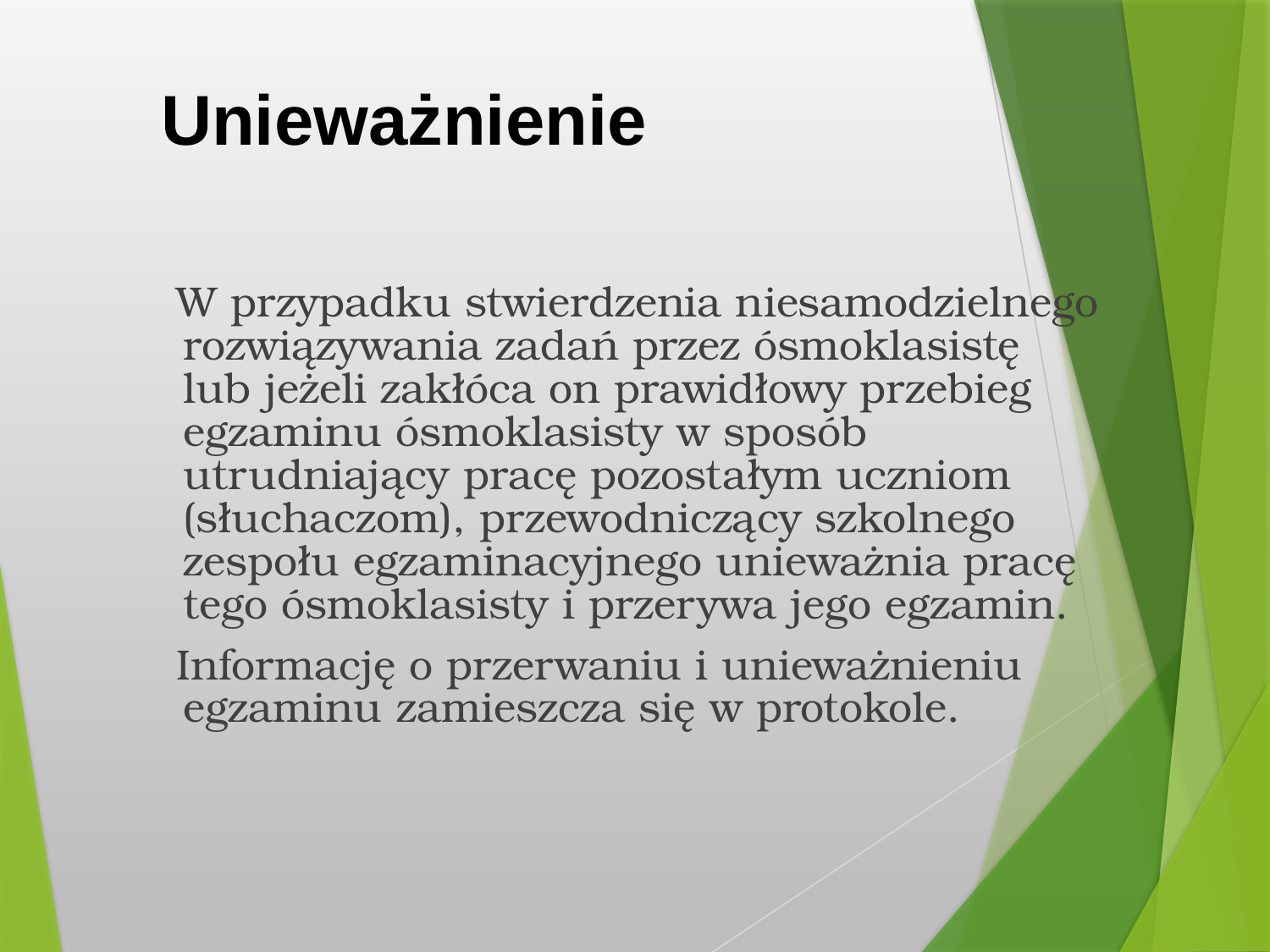

# Unieważnienie
   W przypadku stwierdzenia niesamodzielnego rozwiązywania zadań przez ósmoklasistę
lub jeżeli zakłóca on prawidłowy przebieg egzaminu ósmoklasisty w sposób utrudniający pracę pozostałym uczniom (słuchaczom), przewodniczący szkolnego zespołu egzaminacyjnego unieważnia pracę tego ósmoklasisty i przerywa jego egzamin.
   Informację o przerwaniu i unieważnieniu egzaminu zamieszcza się w protokole.